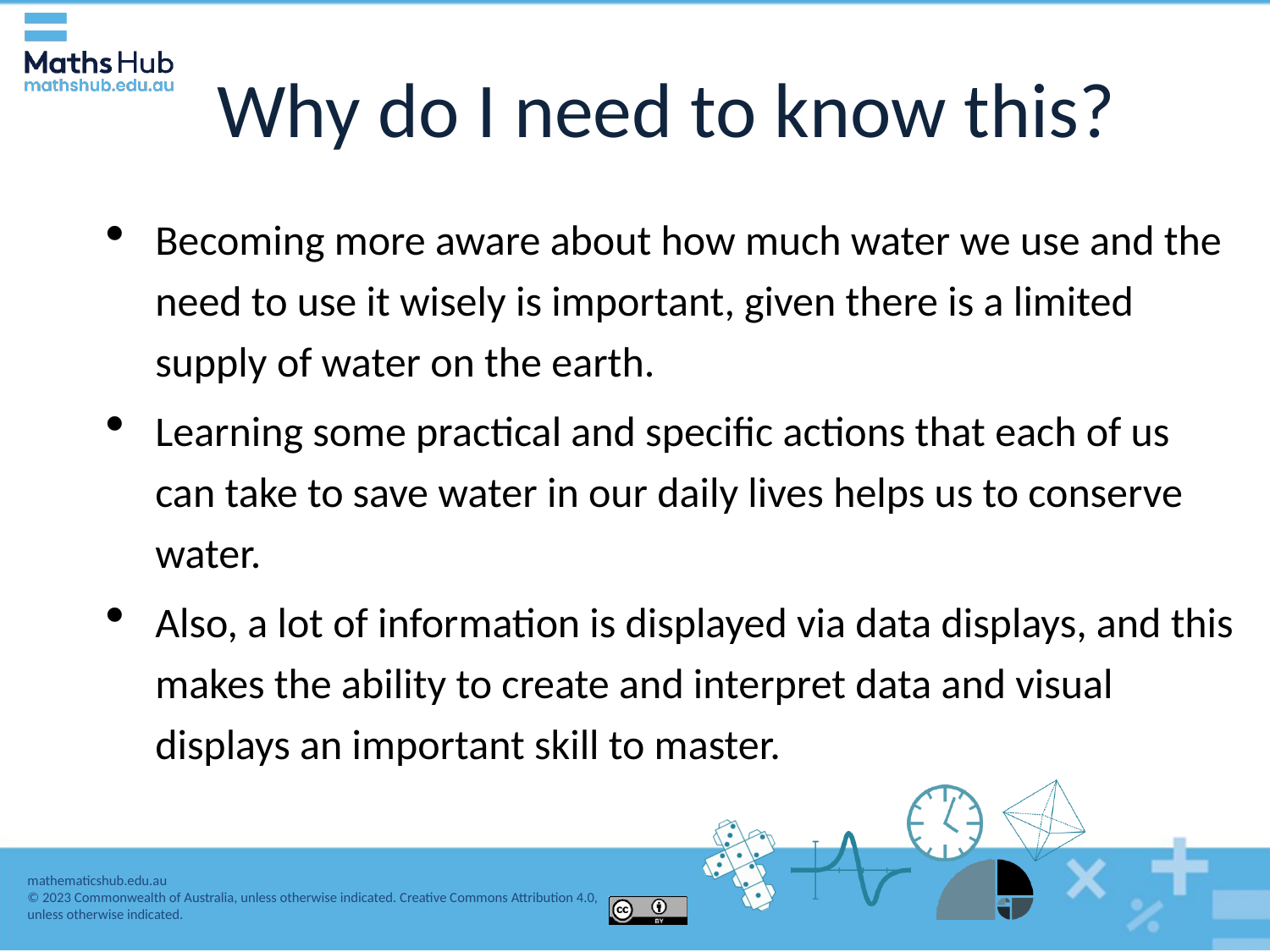

# Why do I need to know this?
Becoming more aware about how much water we use and the need to use it wisely is important, given there is a limited supply of water on the earth.
Learning some practical and specific actions that each of us can take to save water in our daily lives helps us to conserve water.
Also, a lot of information is displayed via data displays, and this makes the ability to create and interpret data and visual displays an important skill to master.